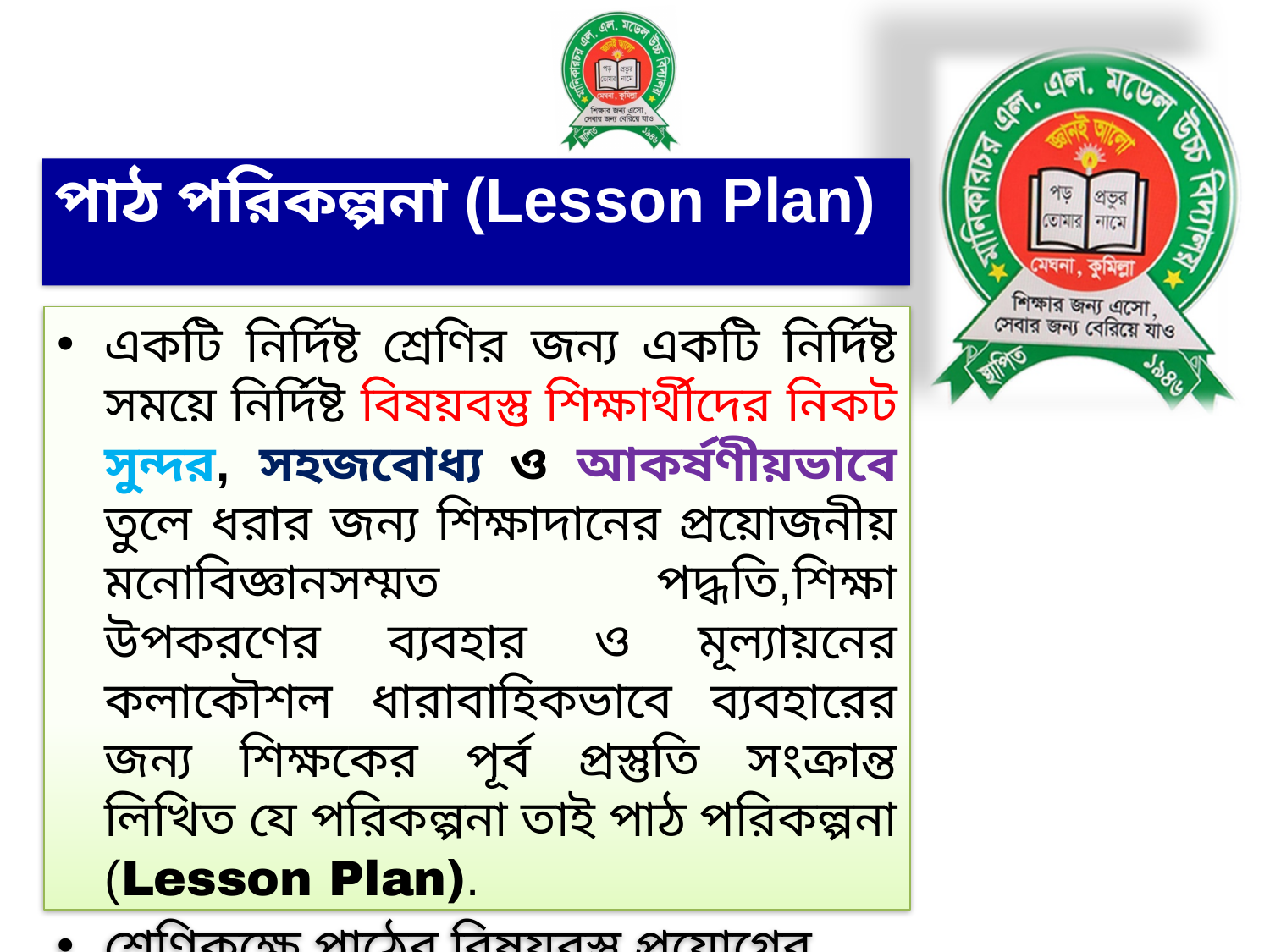

পাঠ পরিকল্পনা (Lesson Plan)
একটি নির্দিষ্ট শ্রেণির জন্য একটি নির্দিষ্ট সময়ে নির্দিষ্ট বিষয়বস্তু শিক্ষার্থীদের নিকট সুন্দর, সহজবোধ্য ও আকর্ষণীয়ভাবে তুলে ধরার জন্য শিক্ষাদানের প্রয়োজনীয় মনোবিজ্ঞানসম্মত পদ্ধতি,শিক্ষা উপকরণের ব্যবহার ও মূল্যায়নের কলাকৌশল ধারাবাহিকভাবে ব্যবহারের জন্য শিক্ষকের পূর্ব প্রস্তুতি সংক্রান্ত লিখিত যে পরিকল্পনা তাই পাঠ পরিকল্পনা (Lesson Plan).
শ্রেণিকক্ষে পাঠের বিষয়বস্তু প্রয়োগের কার্যকর পরিকল্পনার নামই পাঠ পরিকল্পনা